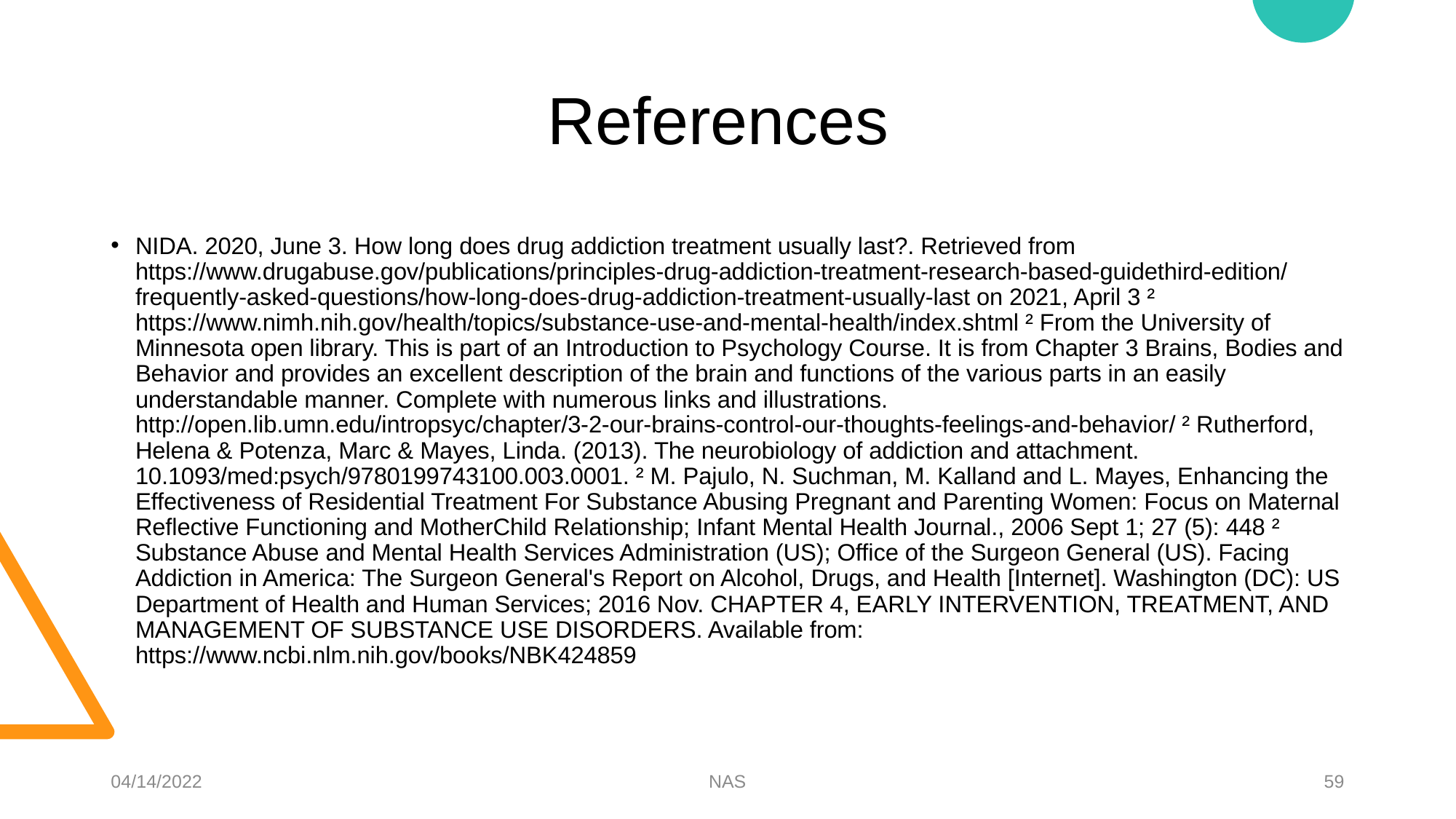

# References
NIDA. 2020, June 3. How long does drug addiction treatment usually last?. Retrieved from https://www.drugabuse.gov/publications/principles-drug-addiction-treatment-research-based-guidethird-edition/frequently-asked-questions/how-long-does-drug-addiction-treatment-usually-last on 2021, April 3 ² https://www.nimh.nih.gov/health/topics/substance-use-and-mental-health/index.shtml ² From the University of Minnesota open library. This is part of an Introduction to Psychology Course. It is from Chapter 3 Brains, Bodies and Behavior and provides an excellent description of the brain and functions of the various parts in an easily understandable manner. Complete with numerous links and illustrations. http://open.lib.umn.edu/intropsyc/chapter/3-2-our-brains-control-our-thoughts-feelings-and-behavior/ ² Rutherford, Helena & Potenza, Marc & Mayes, Linda. (2013). The neurobiology of addiction and attachment. 10.1093/med:psych/9780199743100.003.0001. ² M. Pajulo, N. Suchman, M. Kalland and L. Mayes, Enhancing the Effectiveness of Residential Treatment For Substance Abusing Pregnant and Parenting Women: Focus on Maternal Reflective Functioning and MotherChild Relationship; Infant Mental Health Journal., 2006 Sept 1; 27 (5): 448 ² Substance Abuse and Mental Health Services Administration (US); Office of the Surgeon General (US). Facing Addiction in America: The Surgeon General's Report on Alcohol, Drugs, and Health [Internet]. Washington (DC): US Department of Health and Human Services; 2016 Nov. CHAPTER 4, EARLY INTERVENTION, TREATMENT, AND MANAGEMENT OF SUBSTANCE USE DISORDERS. Available from: https://www.ncbi.nlm.nih.gov/books/NBK424859
04/14/2022
NAS
59